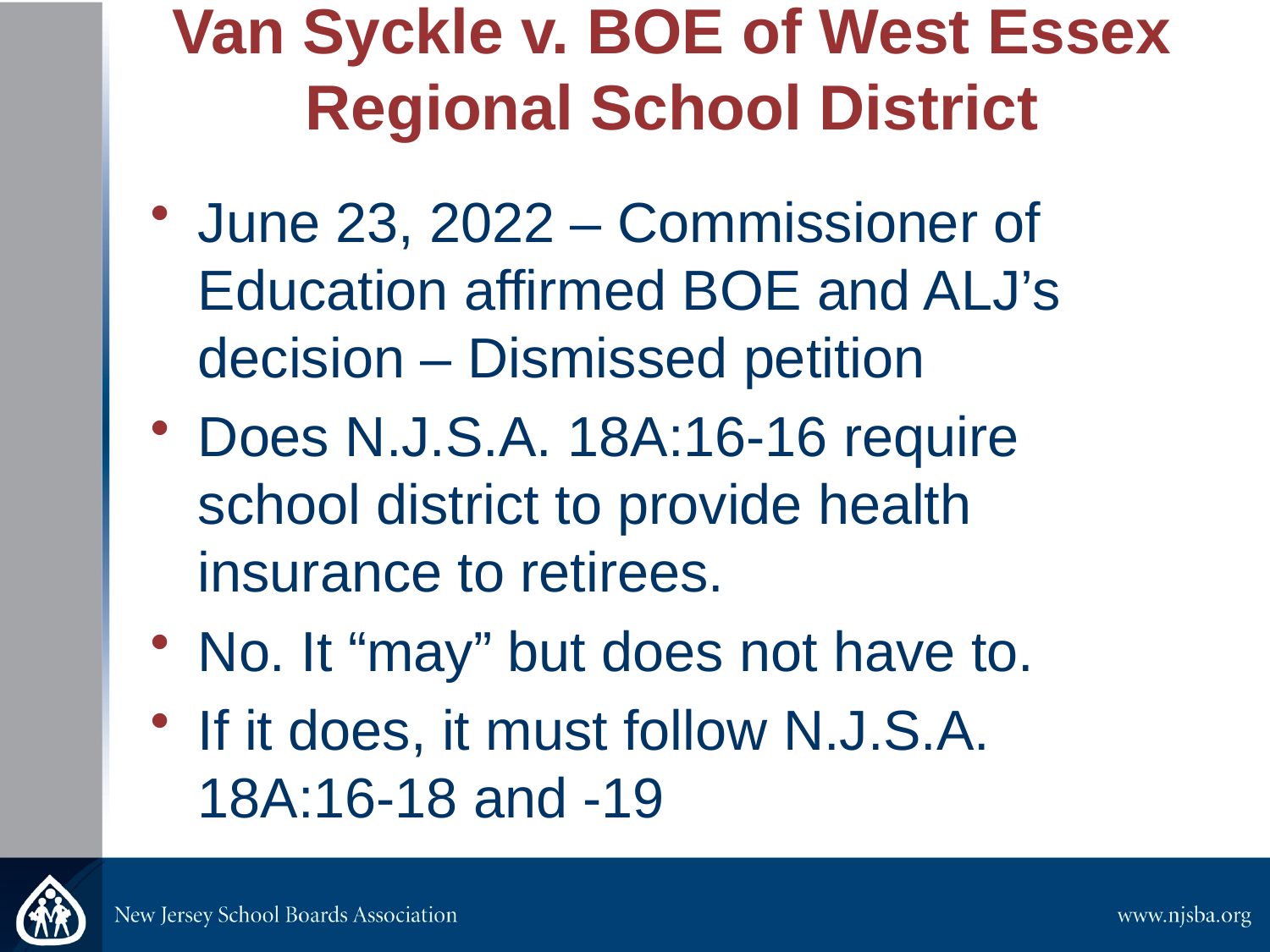

# Van Syckle v. BOE of West Essex Regional School District
June 23, 2022 – Commissioner of Education affirmed BOE and ALJ’s decision – Dismissed petition
Does N.J.S.A. 18A:16-16 require school district to provide health insurance to retirees.
No. It “may” but does not have to.
If it does, it must follow N.J.S.A. 18A:16-18 and -19